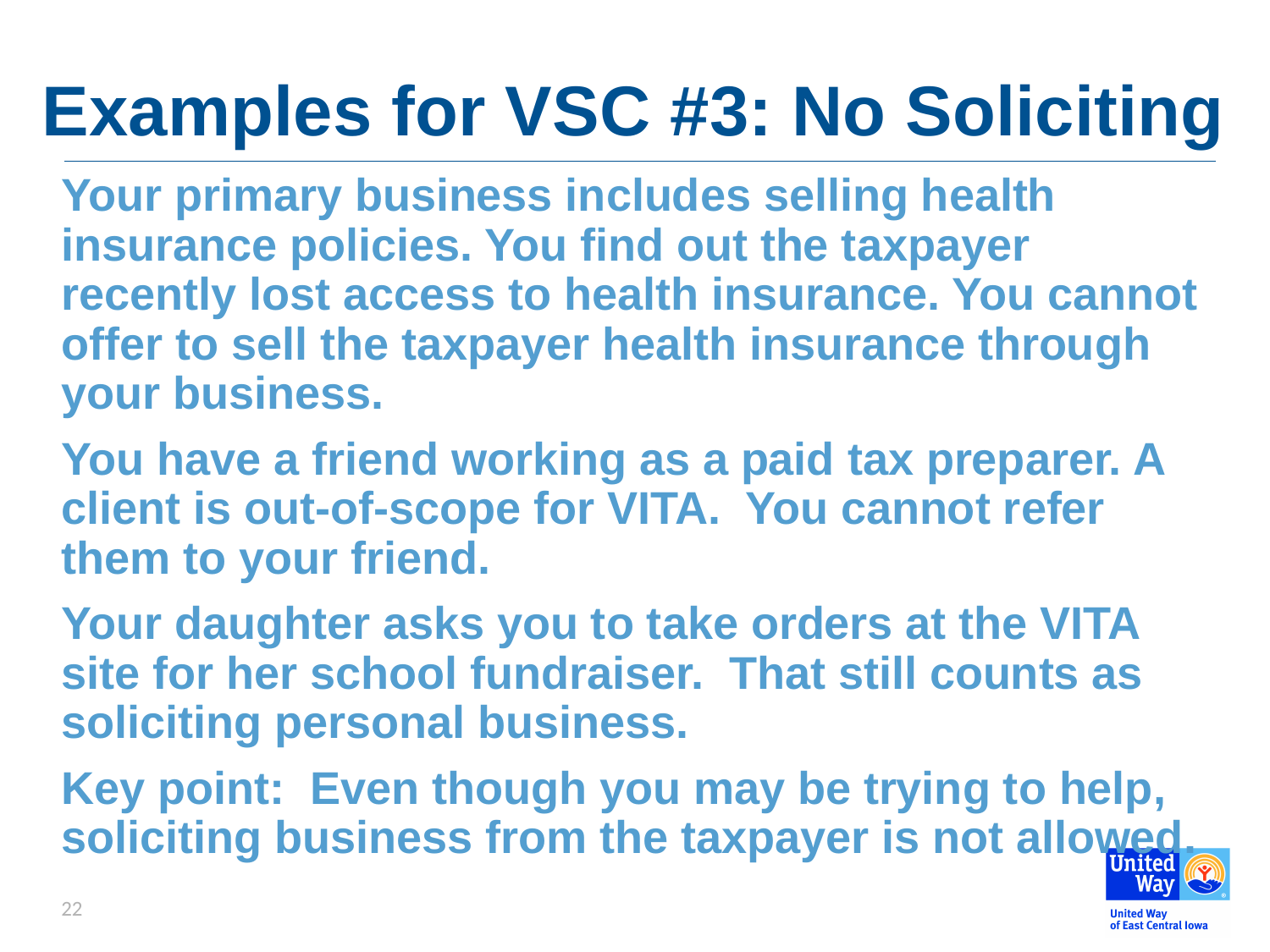

# Examples for VSC #3: No Soliciting
Your primary business includes selling health insurance policies. You find out the taxpayer recently lost access to health insurance. You cannot offer to sell the taxpayer health insurance through your business.
You have a friend working as a paid tax preparer. A client is out-of-scope for VITA.  You cannot refer them to your friend.
Your daughter asks you to take orders at the VITA site for her school fundraiser.  That still counts as soliciting personal business.
Key point:  Even though you may be trying to help, soliciting business from the taxpayer is not allowed.
22